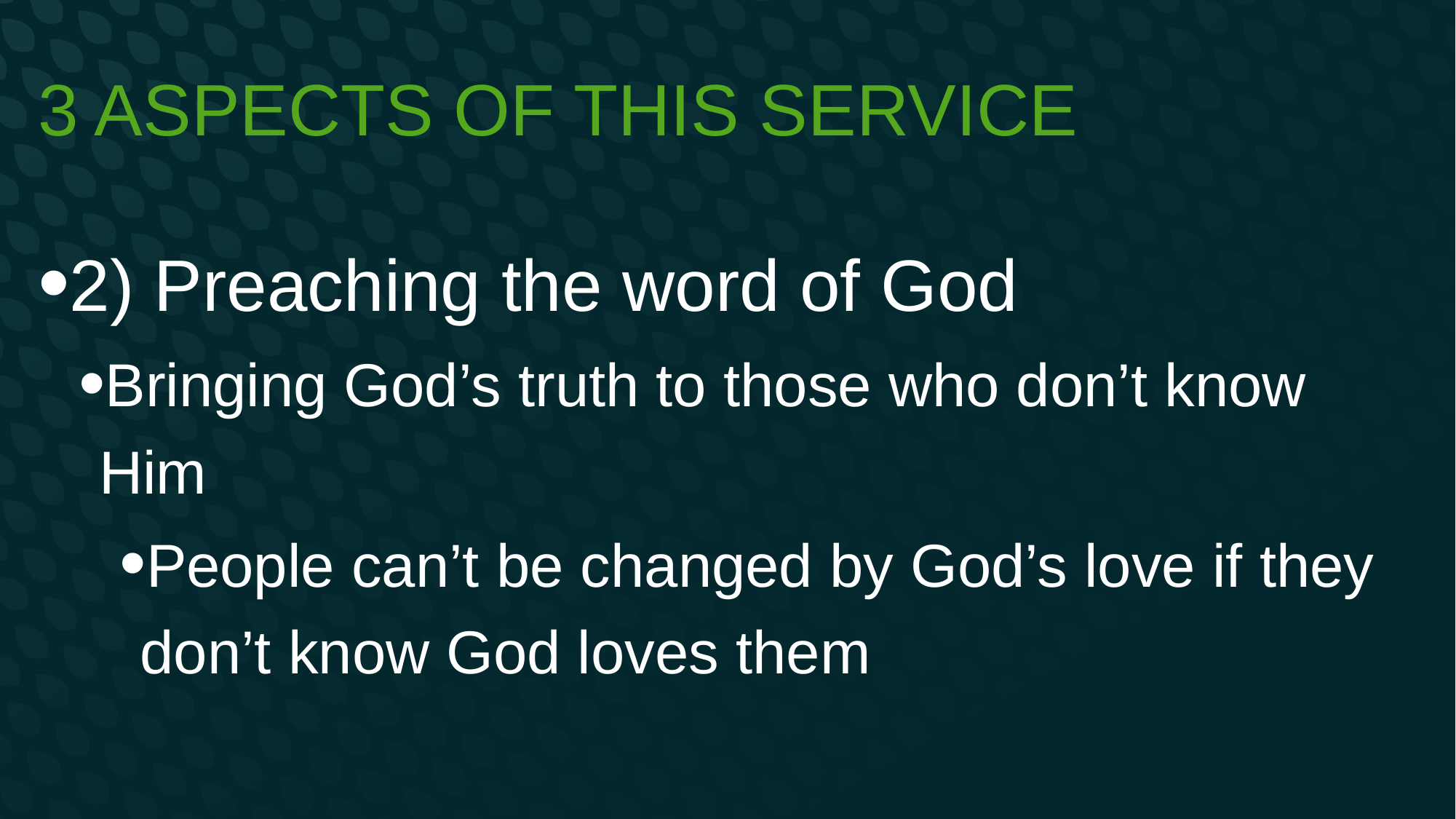

# 3 Aspects of this service
2) Preaching the word of God
Bringing God’s truth to those who don’t know Him
People can’t be changed by God’s love if they don’t know God loves them